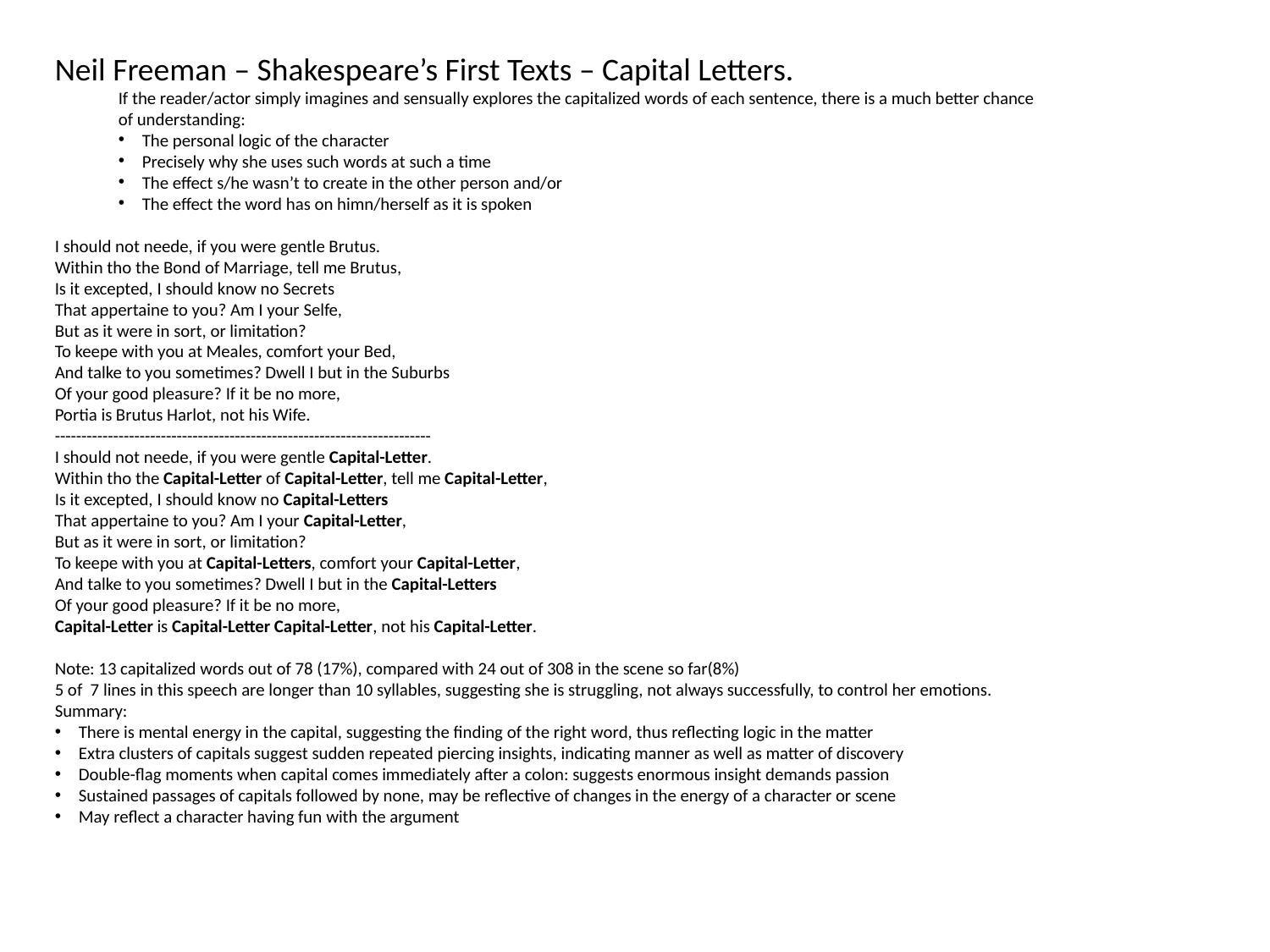

Neil Freeman – Shakespeare’s First Texts – Capital Letters.
If the reader/actor simply imagines and sensually explores the capitalized words of each sentence, there is a much better chance of understanding:
The personal logic of the character
Precisely why she uses such words at such a time
The effect s/he wasn’t to create in the other person and/or
The effect the word has on himn/herself as it is spoken

I should not neede, if you were gentle Brutus.
Within tho the Bond of Marriage, tell me Brutus,
Is it excepted, I should know no Secrets
That appertaine to you? Am I your Selfe,
But as it were in sort, or limitation?
To keepe with you at Meales, comfort your Bed,
And talke to you sometimes? Dwell I but in the Suburbs
Of your good pleasure? If it be no more,
Portia is Brutus Harlot, not his Wife.
-----------------------------------------------------------------------
I should not neede, if you were gentle Capital-Letter.
Within tho the Capital-Letter of Capital-Letter, tell me Capital-Letter,
Is it excepted, I should know no Capital-Letters
That appertaine to you? Am I your Capital-Letter,
But as it were in sort, or limitation?
To keepe with you at Capital-Letters, comfort your Capital-Letter,
And talke to you sometimes? Dwell I but in the Capital-Letters
Of your good pleasure? If it be no more,
Capital-Letter is Capital-Letter Capital-Letter, not his Capital-Letter.

Note: 13 capitalized words out of 78 (17%), compared with 24 out of 308 in the scene so far(8%)
5 of  7 lines in this speech are longer than 10 syllables, suggesting she is struggling, not always successfully, to control her emotions.
Summary:
There is mental energy in the capital, suggesting the finding of the right word, thus reflecting logic in the matter
Extra clusters of capitals suggest sudden repeated piercing insights, indicating manner as well as matter of discovery
Double-flag moments when capital comes immediately after a colon: suggests enormous insight demands passion
Sustained passages of capitals followed by none, may be reflective of changes in the energy of a character or scene
May reflect a character having fun with the argument